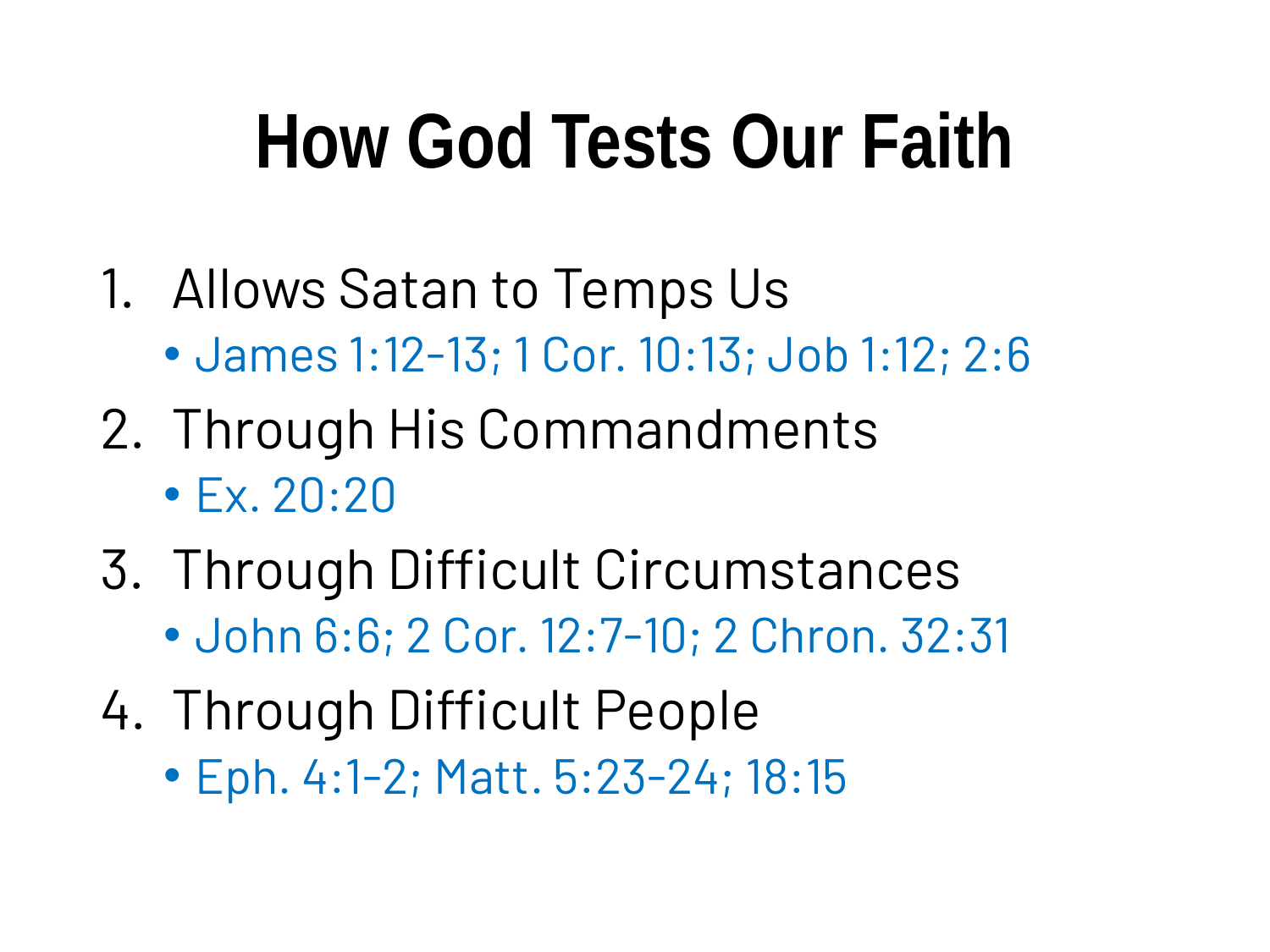

# How God Tests Our Faith
Allows Satan to Temps Us
James 1:12-13; 1 Cor. 10:13; Job 1:12; 2:6
Through His Commandments
Ex. 20:20
Through Difficult Circumstances
John 6:6; 2 Cor. 12:7-10; 2 Chron. 32:31
Through Difficult People
Eph. 4:1-2; Matt. 5:23-24; 18:15